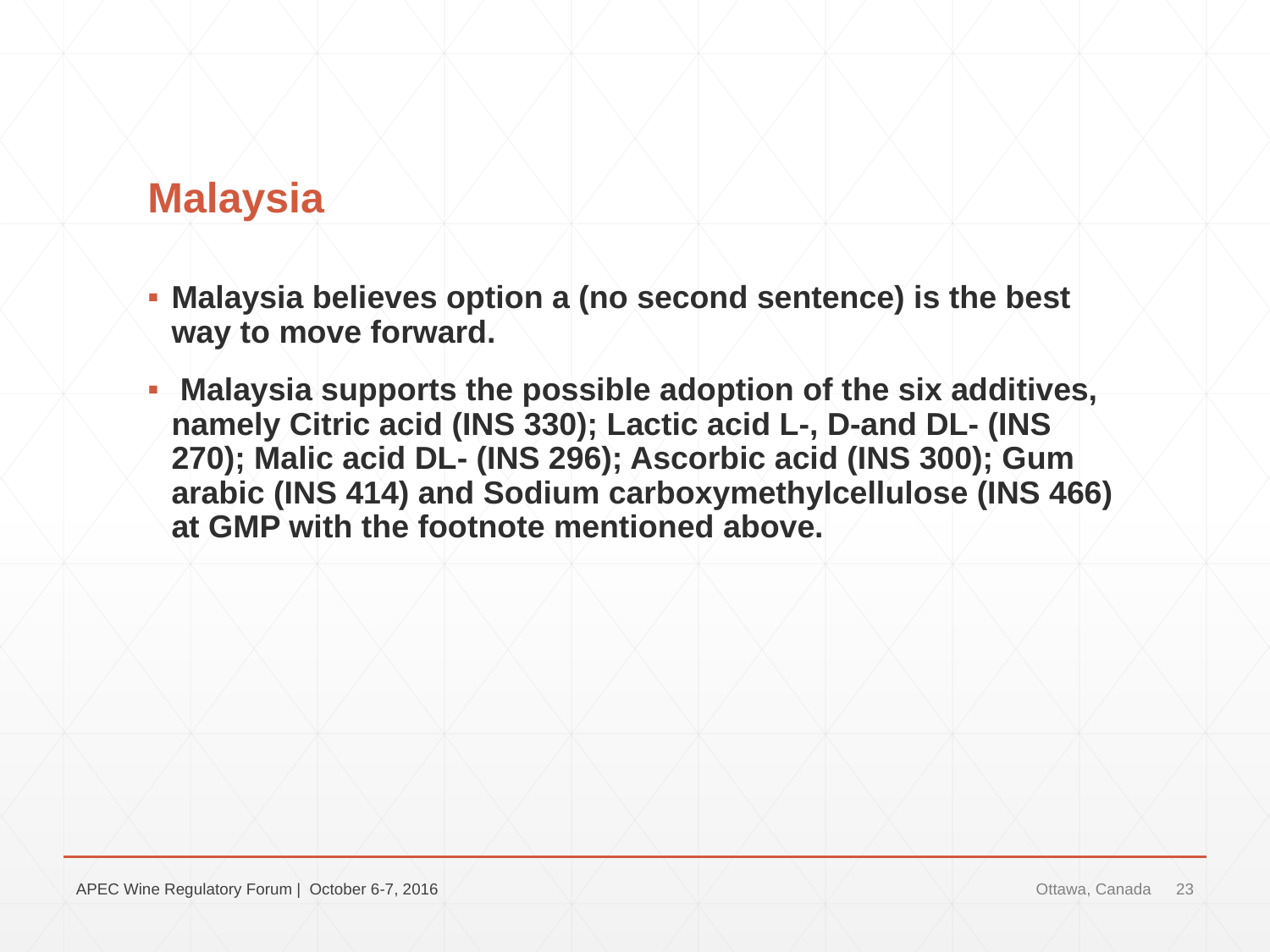

# Malaysia
Malaysia believes option a (no second sentence) is the best way to move forward.
 Malaysia supports the possible adoption of the six additives, namely Citric acid (INS 330); Lactic acid L-, D-and DL- (INS 270); Malic acid DL- (INS 296); Ascorbic acid (INS 300); Gum arabic (INS 414) and Sodium carboxymethylcellulose (INS 466) at GMP with the footnote mentioned above.

APEC Wine Regulatory Forum |  October 6-7, 2016
Ottawa, Canada
23